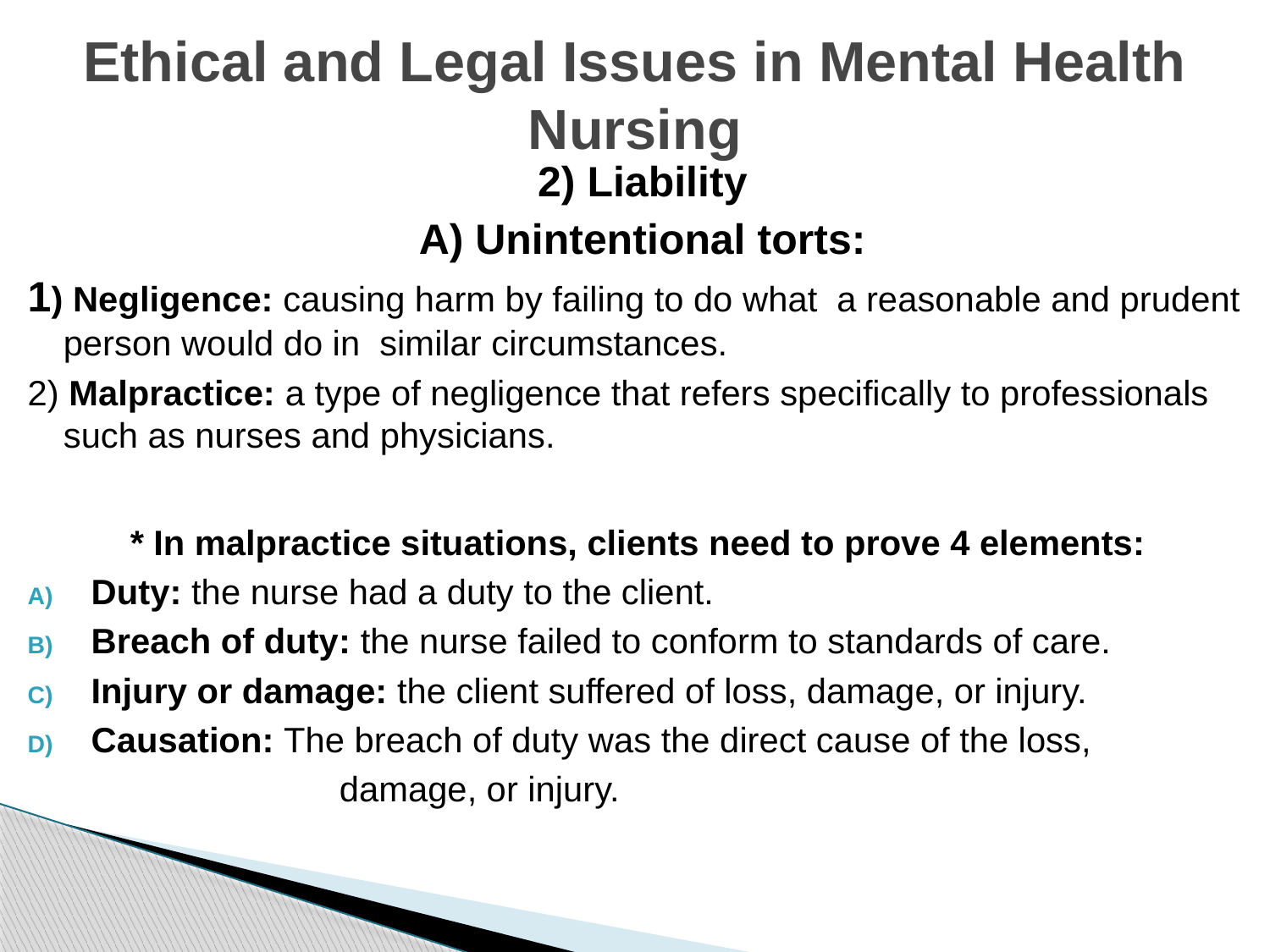

# Ethical and Legal Issues in Mental Health Nursing
2) Liability
A) Unintentional torts:
1) Negligence: causing harm by failing to do what  a reasonable and prudent person would do in  similar circumstances.
2) Malpractice: a type of negligence that refers specifically to professionals such as nurses and physicians.

* In malpractice situations, clients need to prove 4 elements:
Duty: the nurse had a duty to the client.
Breach of duty: the nurse failed to conform to standards of care.
Injury or damage: the client suffered of loss, damage, or injury.
Causation: The breach of duty was the direct cause of the loss,
                                damage, or injury.